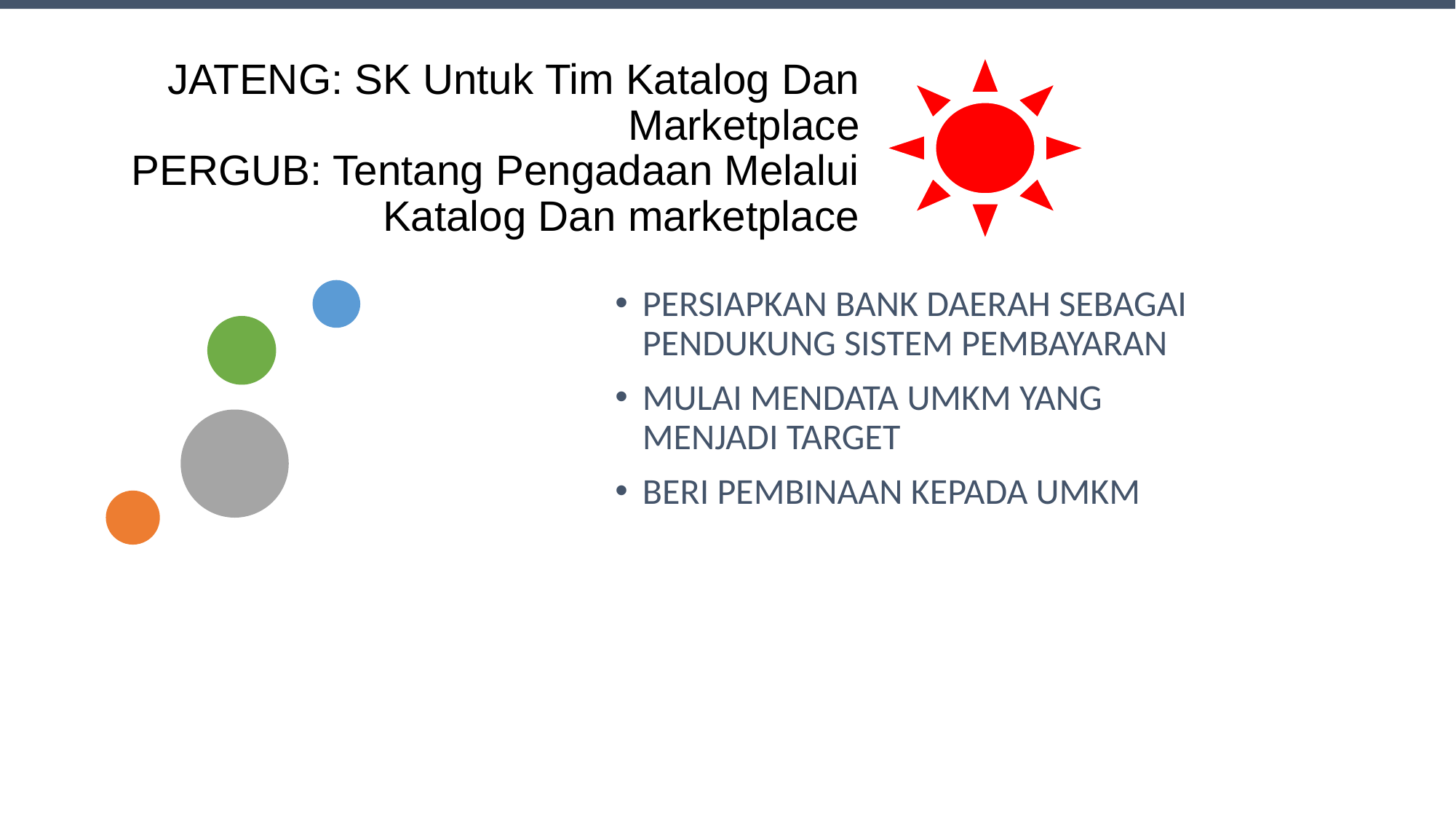

# JATENG: SK Untuk Tim Katalog Dan Marketplace PERGUB: Tentang Pengadaan Melalui Katalog Dan marketplace
PERSIAPKAN BANK DAERAH SEBAGAI PENDUKUNG SISTEM PEMBAYARAN
MULAI MENDATA UMKM YANG MENJADI TARGET
BERI PEMBINAAN KEPADA UMKM